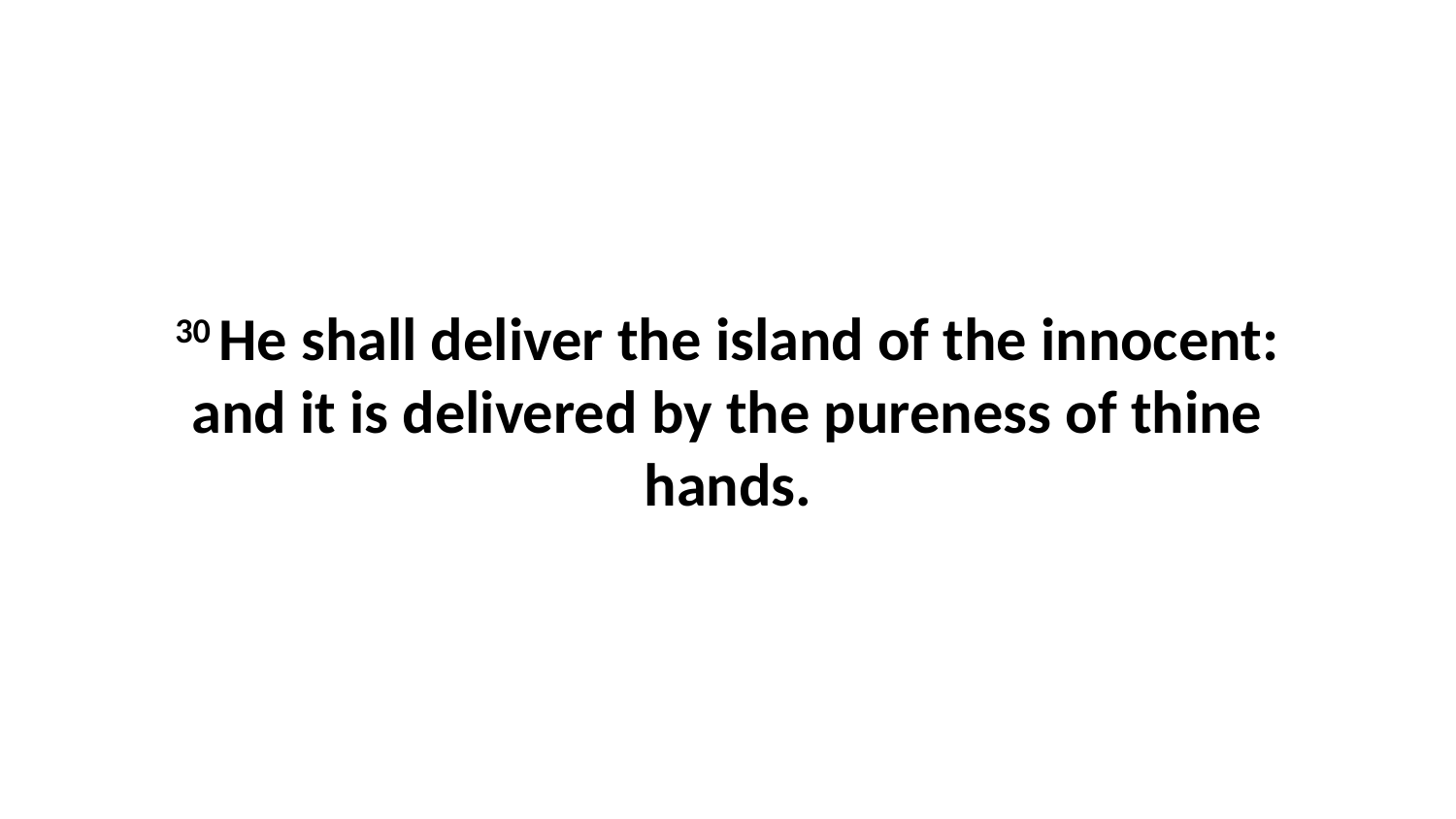

30 He shall deliver the island of the innocent: and it is delivered by the pureness of thine hands.